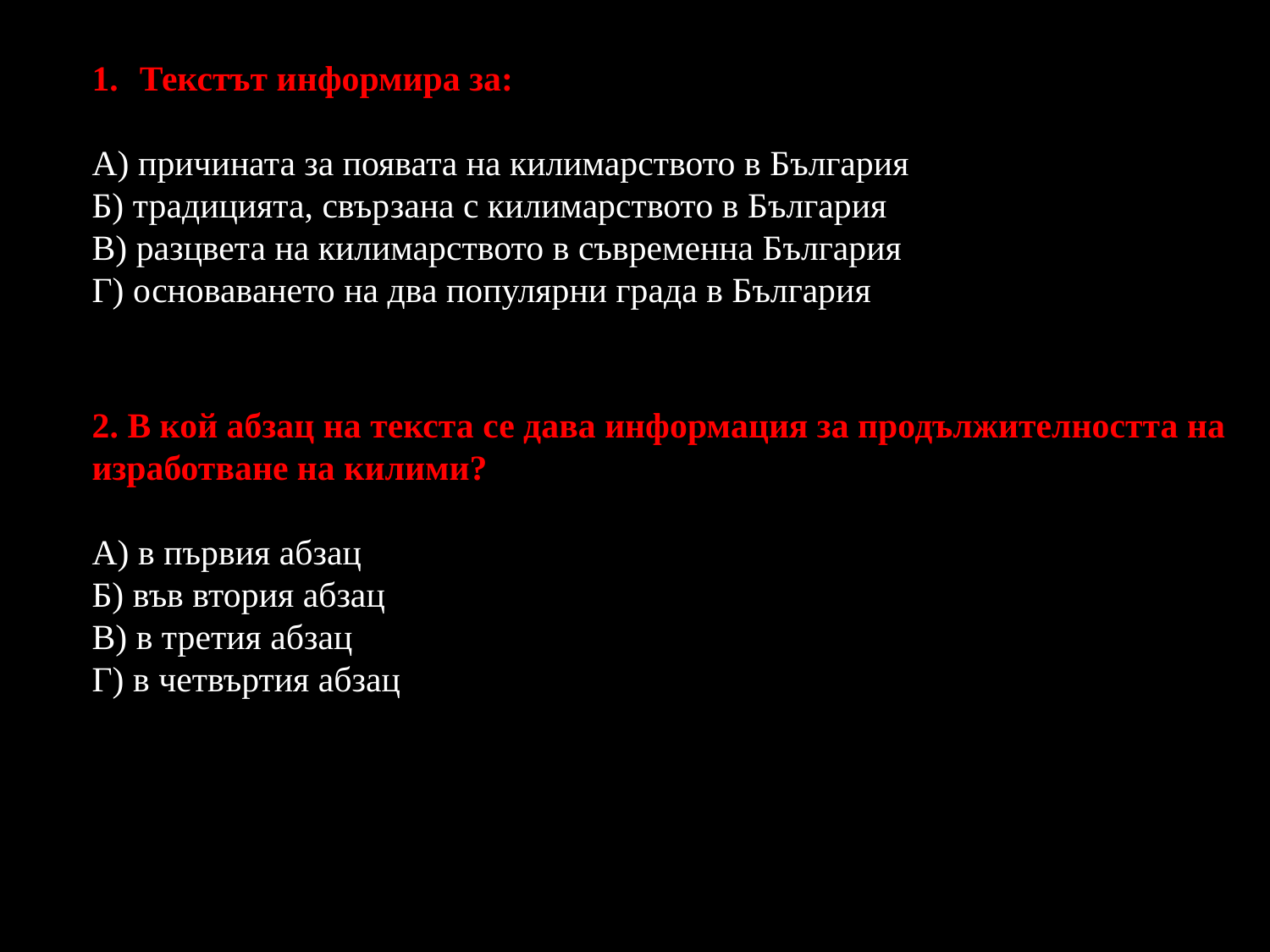

Текстът информира за:
А) причината за появата на килимарството в България
Б) традицията, свързана с килимарството в България
В) разцвета на килимарството в съвременна България
Г) основаването на два популярни града в България
2. В кой абзац на текста се дава информация за продължителността на изработване на килими?
А) в първия абзац
Б) във втория абзац
В) в третия абзац
Г) в четвъртия абзац